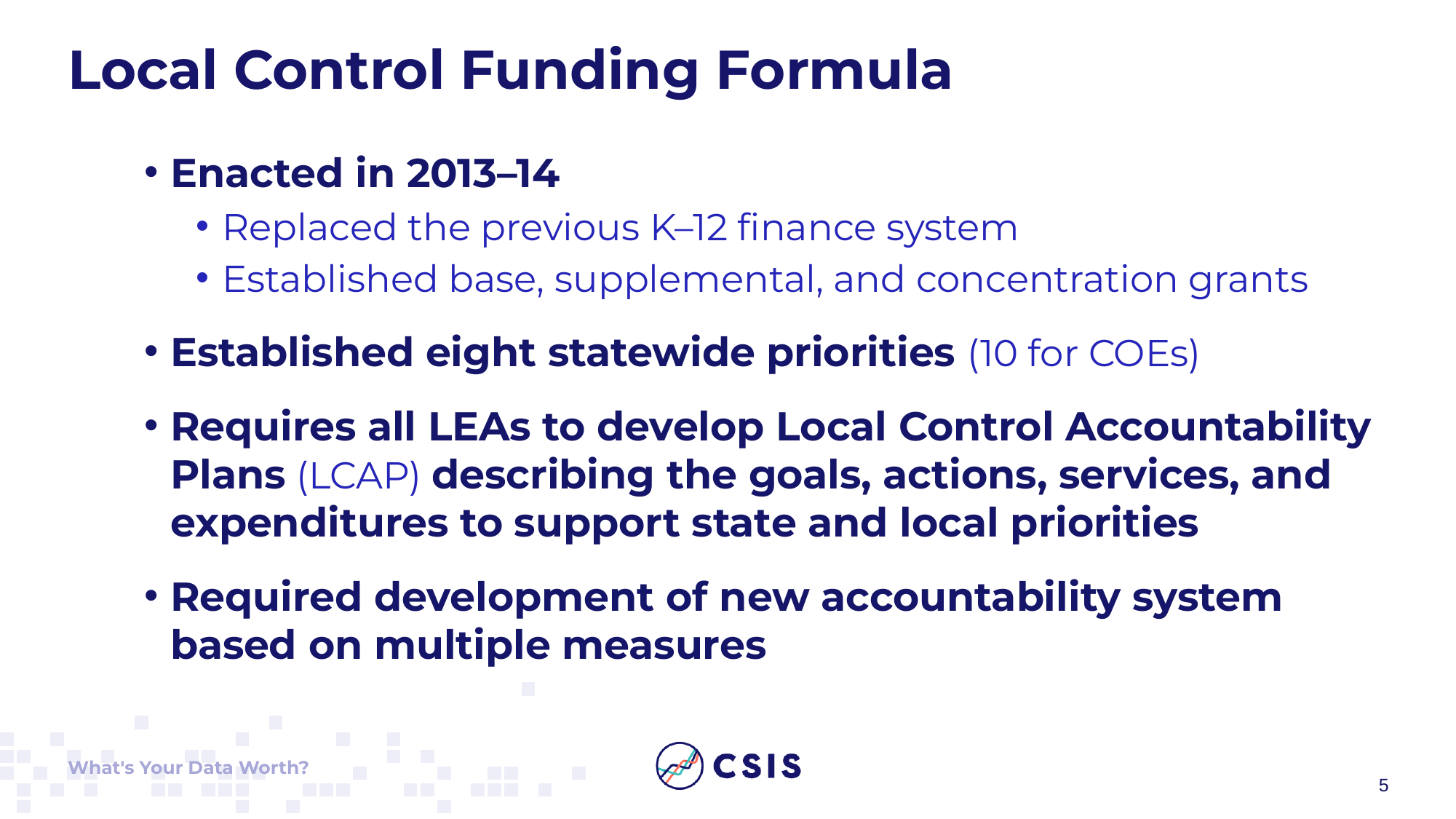

Local Control Funding Formula
Enacted in 2013–14
Replaced the previous K–12 finance system
Established base, supplemental, and concentration grants
Established eight statewide priorities (10 for COEs)
Requires all LEAs to develop Local Control Accountability Plans (LCAP) describing the goals, actions, services, and expenditures to support state and local priorities
Required development of new accountability system based on multiple measures

What's Your Data Worth?